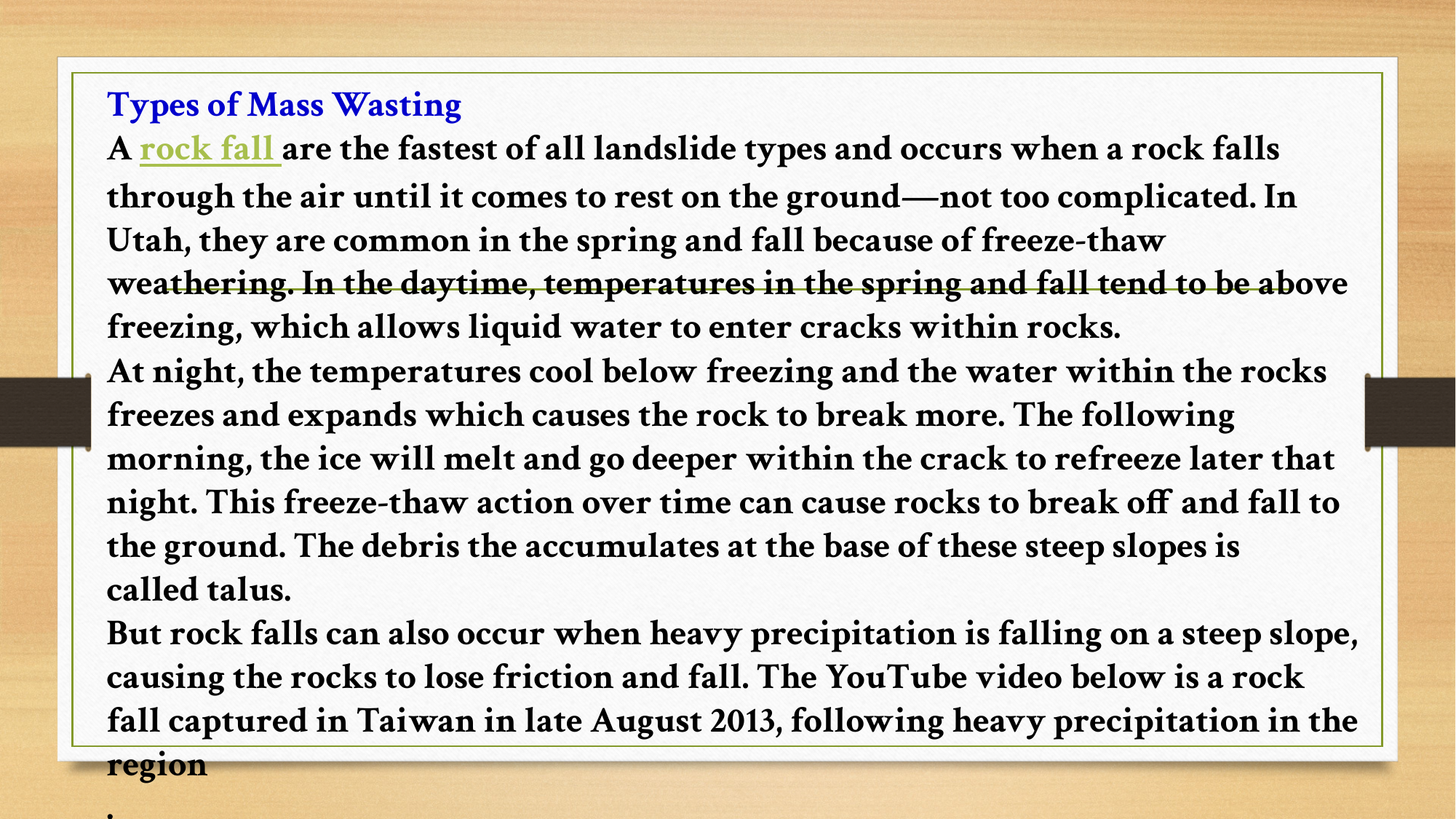

Types of Mass Wasting
A rock fall are the fastest of all landslide types and occurs when a rock falls through the air until it comes to rest on the ground—not too complicated. In Utah, they are common in the spring and fall because of freeze-thaw weathering. In the daytime, temperatures in the spring and fall tend to be above freezing, which allows liquid water to enter cracks within rocks.
At night, the temperatures cool below freezing and the water within the rocks freezes and expands which causes the rock to break more. The following morning, the ice will melt and go deeper within the crack to refreeze later that night. This freeze-thaw action over time can cause rocks to break off and fall to the ground. The debris the accumulates at the base of these steep slopes is called talus.
But rock falls can also occur when heavy precipitation is falling on a steep slope, causing the rocks to lose friction and fall. The YouTube video below is a rock fall captured in Taiwan in late August 2013, following heavy precipitation in the region
.